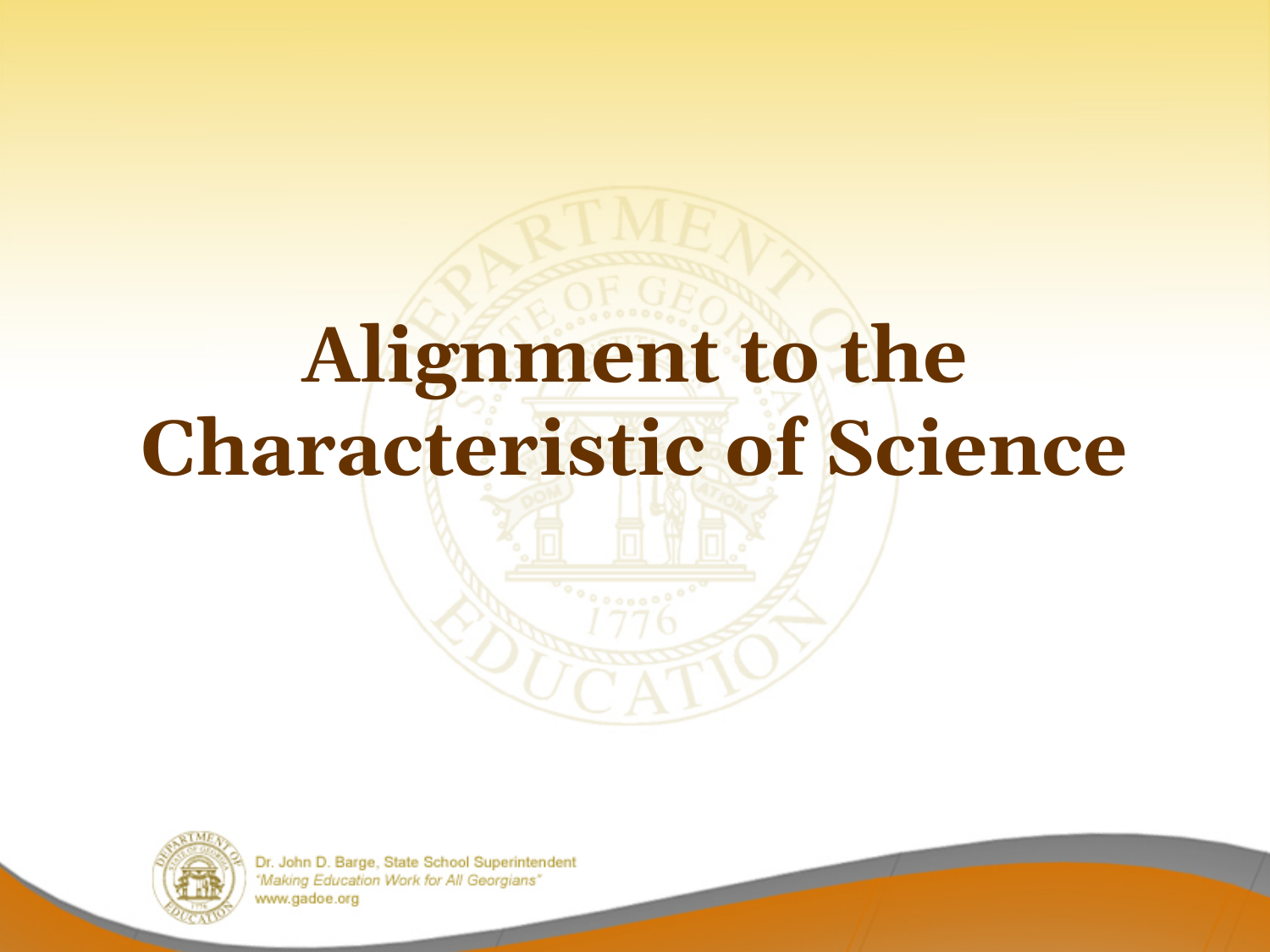

# Alignment to the Characteristic of Science